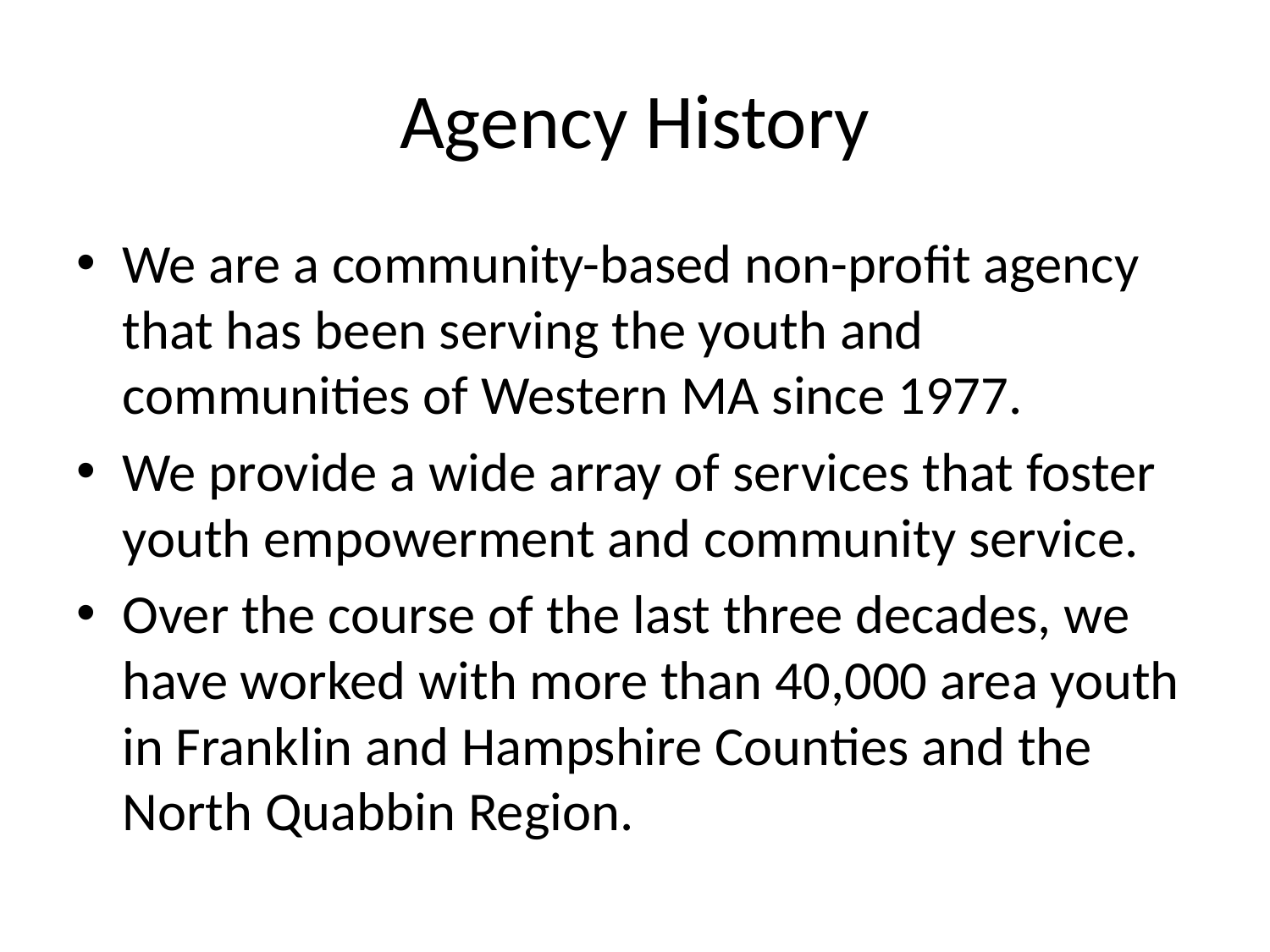

# Agency History
We are a community-based non-profit agency that has been serving the youth and communities of Western MA since 1977.
We provide a wide array of services that foster youth empowerment and community service.
Over the course of the last three decades, we have worked with more than 40,000 area youth in Franklin and Hampshire Counties and the North Quabbin Region.